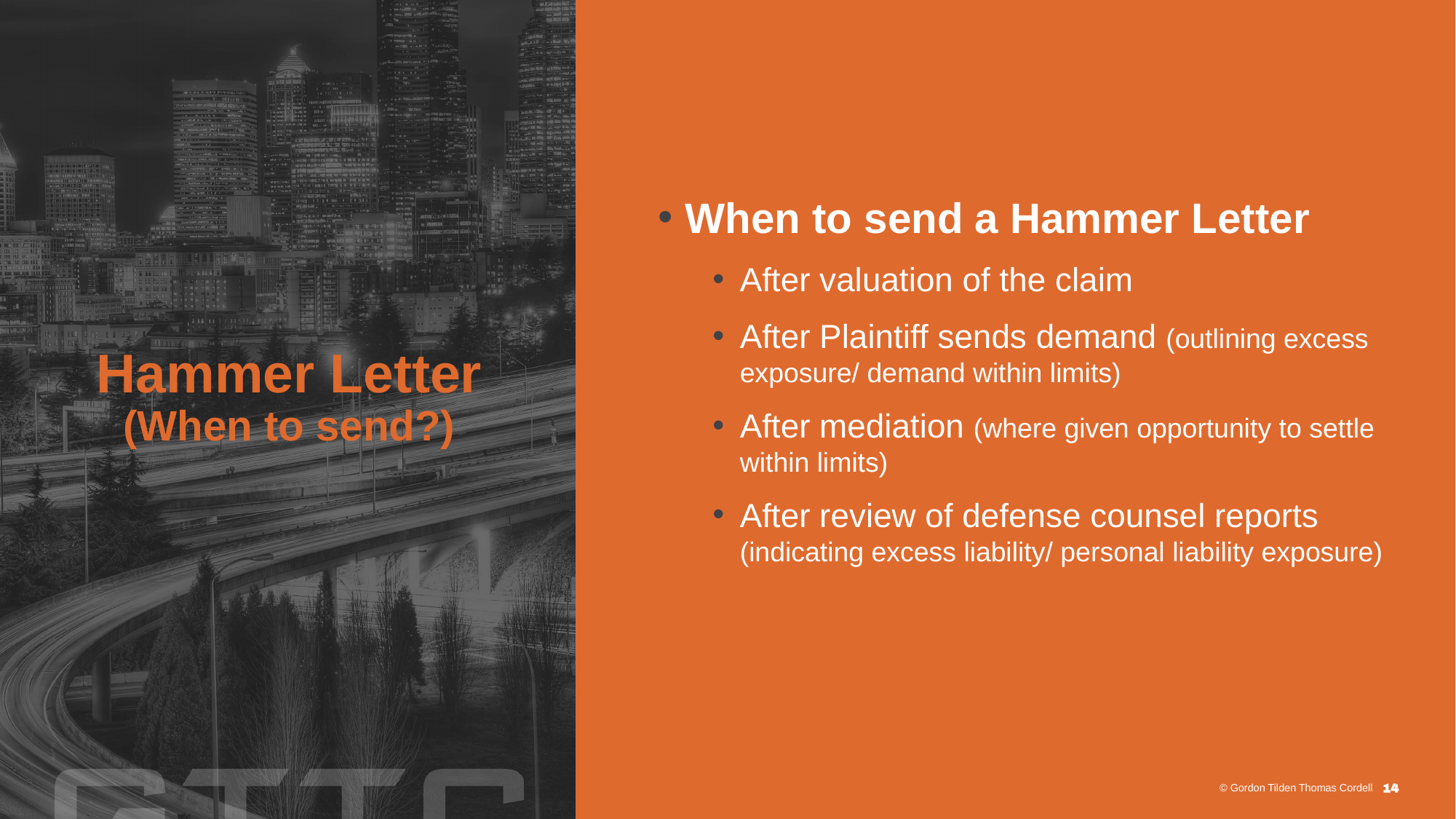

# Hammer Letter (When to send?)
When to send a Hammer Letter
After valuation of the claim
After Plaintiff sends demand (outlining excess exposure/ demand within limits)
After mediation (where given opportunity to settle within limits)
After review of defense counsel reports (indicating excess liability/ personal liability exposure)

14
© Gordon Tilden Thomas Cordell